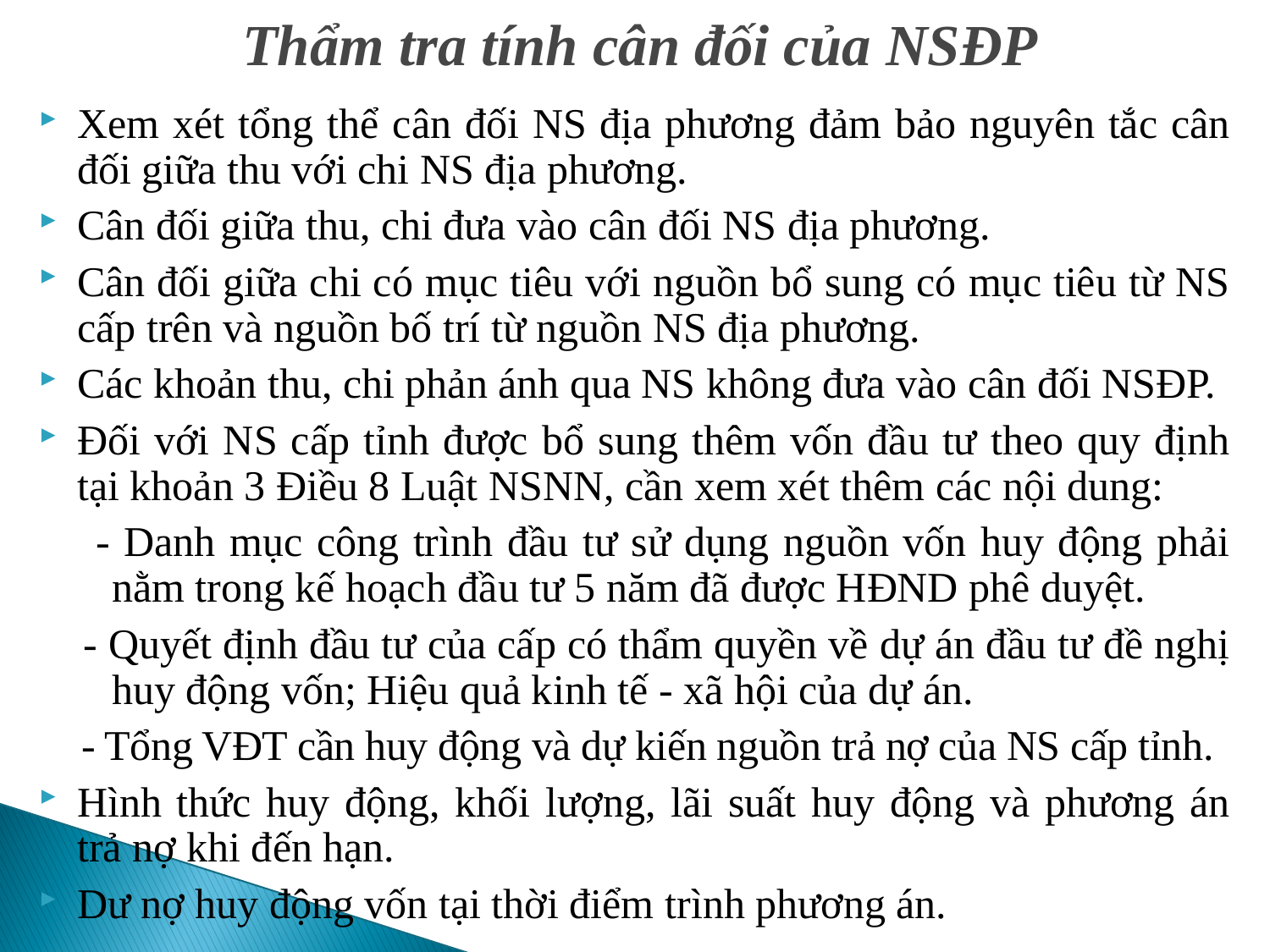

# Thẩm tra tính cân đối của NSĐP
Xem xét tổng thể cân đối NS địa phương đảm bảo nguyên tắc cân đối giữa thu với chi NS địa phương.
Cân đối giữa thu, chi đưa vào cân đối NS địa phương.
Cân đối giữa chi có mục tiêu với nguồn bổ sung có mục tiêu từ NS cấp trên và nguồn bố trí từ nguồn NS địa phương.
Các khoản thu, chi phản ánh qua NS không đưa vào cân đối NSĐP.
Đối với NS cấp tỉnh được bổ sung thêm vốn đầu tư theo quy định tại khoản 3 Điều 8 Luật NSNN, cần xem xét thêm các nội dung:
    - Danh mục công trình đầu tư sử dụng nguồn vốn huy động phải nằm trong kế hoạch đầu tư 5 năm đã được HĐND phê duyệt.
    - Quyết định đầu tư của cấp có thẩm quyền về dự án đầu tư đề nghị huy động vốn; Hiệu quả kinh tế - xã hội của dự án.
    - Tổng VĐT cần huy động và dự kiến nguồn trả nợ của NS cấp tỉnh.
Hình thức huy động, khối lượng, lãi suất huy động và phương án trả nợ khi đến hạn.
Dư nợ huy động vốn tại thời điểm trình phương án.